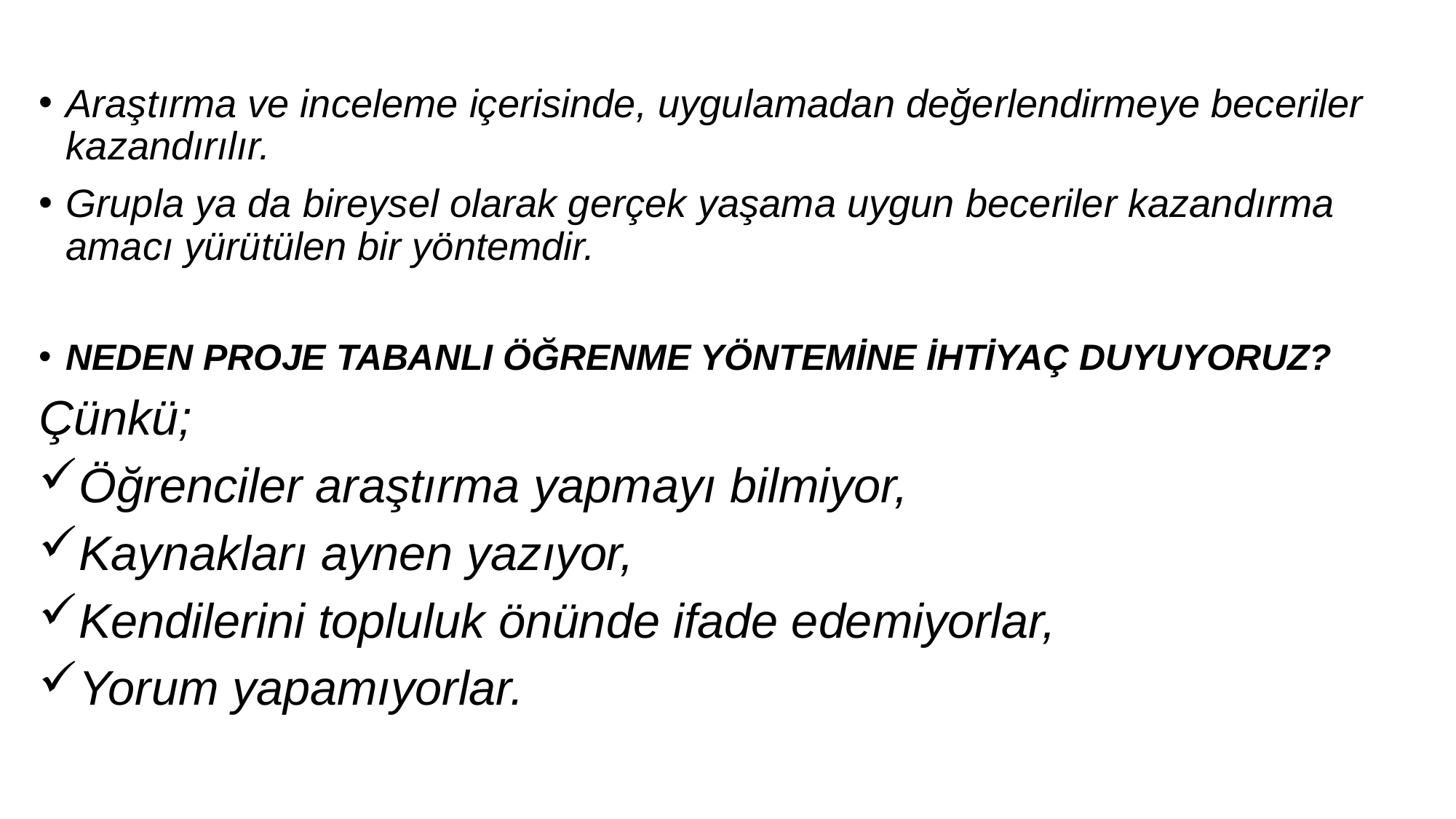

Araştırma ve inceleme içerisinde, uygulamadan değerlendirmeye beceriler kazandırılır.
Grupla ya da bireysel olarak gerçek yaşama uygun beceriler kazandırma amacı yürütülen bir yöntemdir.

NEDEN PROJE TABANLI ÖĞRENME YÖNTEMİNE İHTİYAÇ DUYUYORUZ?
Çünkü;
Öğrenciler araştırma yapmayı bilmiyor,
Kaynakları aynen yazıyor,
Kendilerini topluluk önünde ifade edemiyorlar,
Yorum yapamıyorlar.